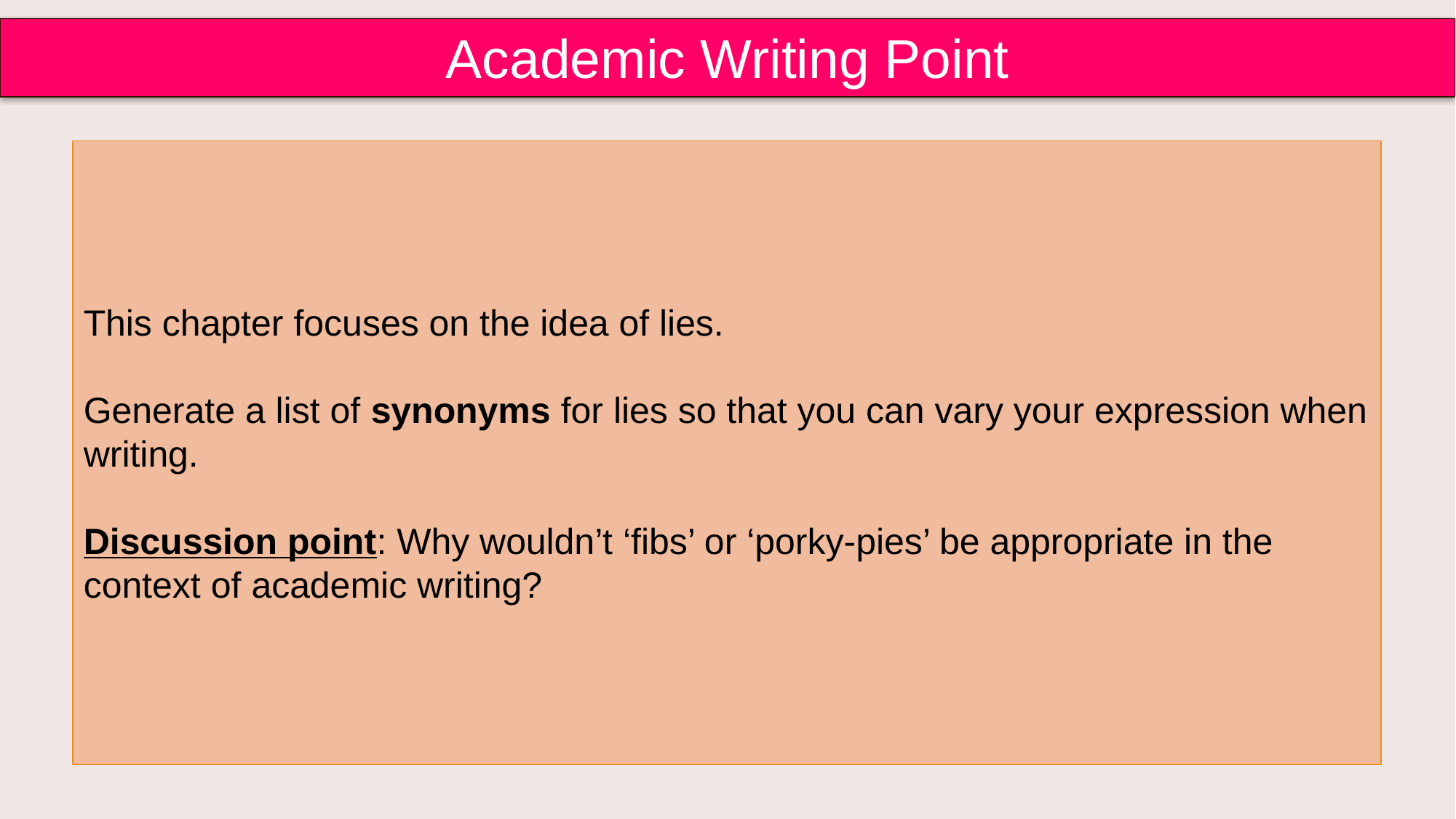

Academic Writing Point

This chapter focuses on the idea of lies.

Generate a list of synonyms for lies so that you can vary your expression when writing.

Discussion point: Why wouldn’t ‘fibs’ or ‘porky-pies’ be appropriate in the context of academic writing?